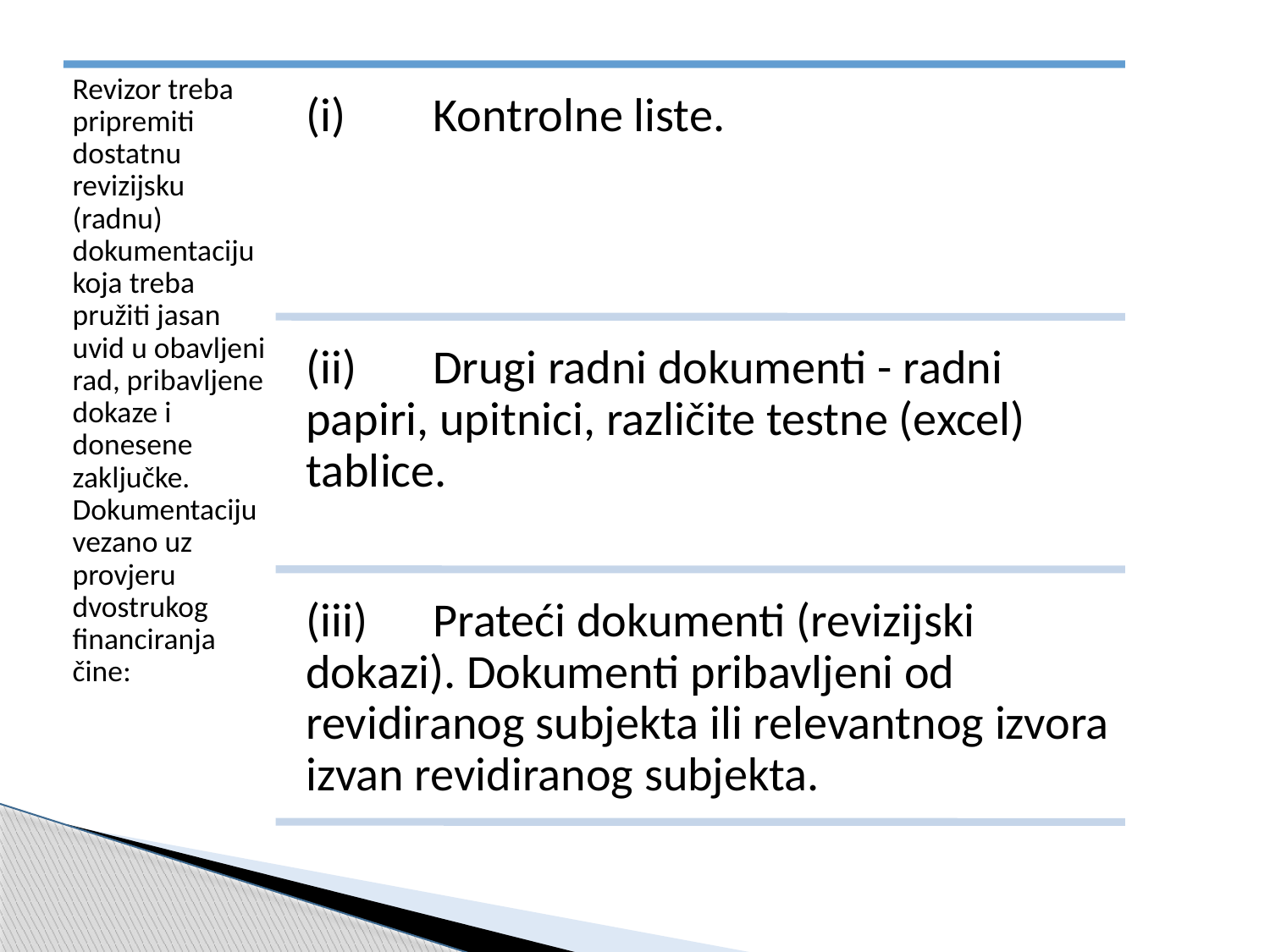

#
Revizor treba pripremiti dostatnu revizijsku (radnu) dokumentaciju koja treba pružiti jasan uvid u obavljeni rad, pribavljene dokaze i donesene zaključke. Dokumentaciju vezano uz provjeru dvostrukog financiranja čine:
(i)	Kontrolne liste.
(ii)	Drugi radni dokumenti - radni papiri, upitnici, različite testne (excel) tablice.
(iii)	Prateći dokumenti (revizijski dokazi). Dokumenti pribavljeni od revidiranog subjekta ili relevantnog izvora izvan revidiranog subjekta.